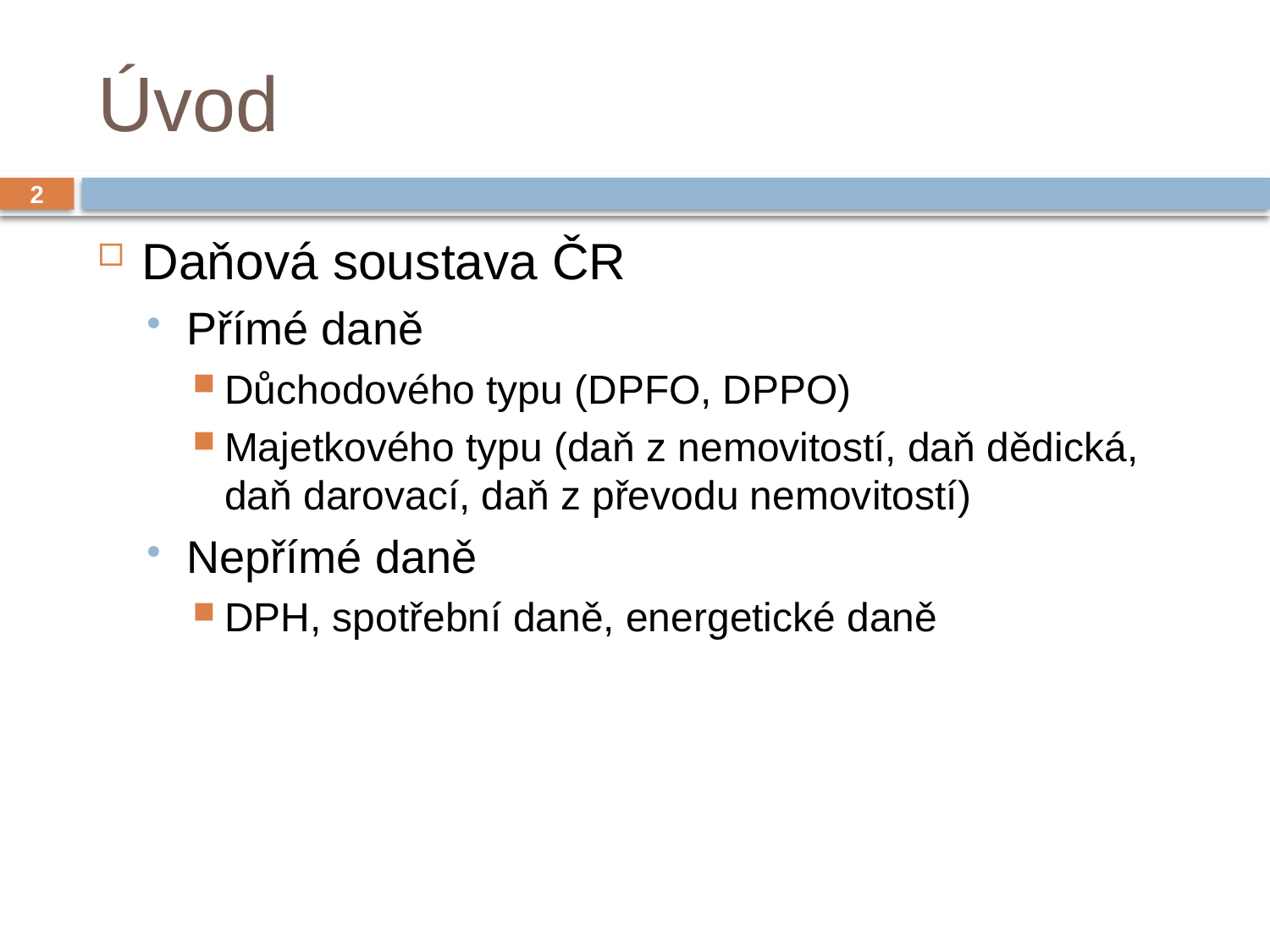

# Úvod
2
Daňová soustava ČR
Přímé daně
Důchodového typu (DPFO, DPPO)
Majetkového typu (daň z nemovitostí, daň dědická, daň darovací, daň z převodu nemovitostí)
Nepřímé daně
DPH, spotřební daně, energetické daně